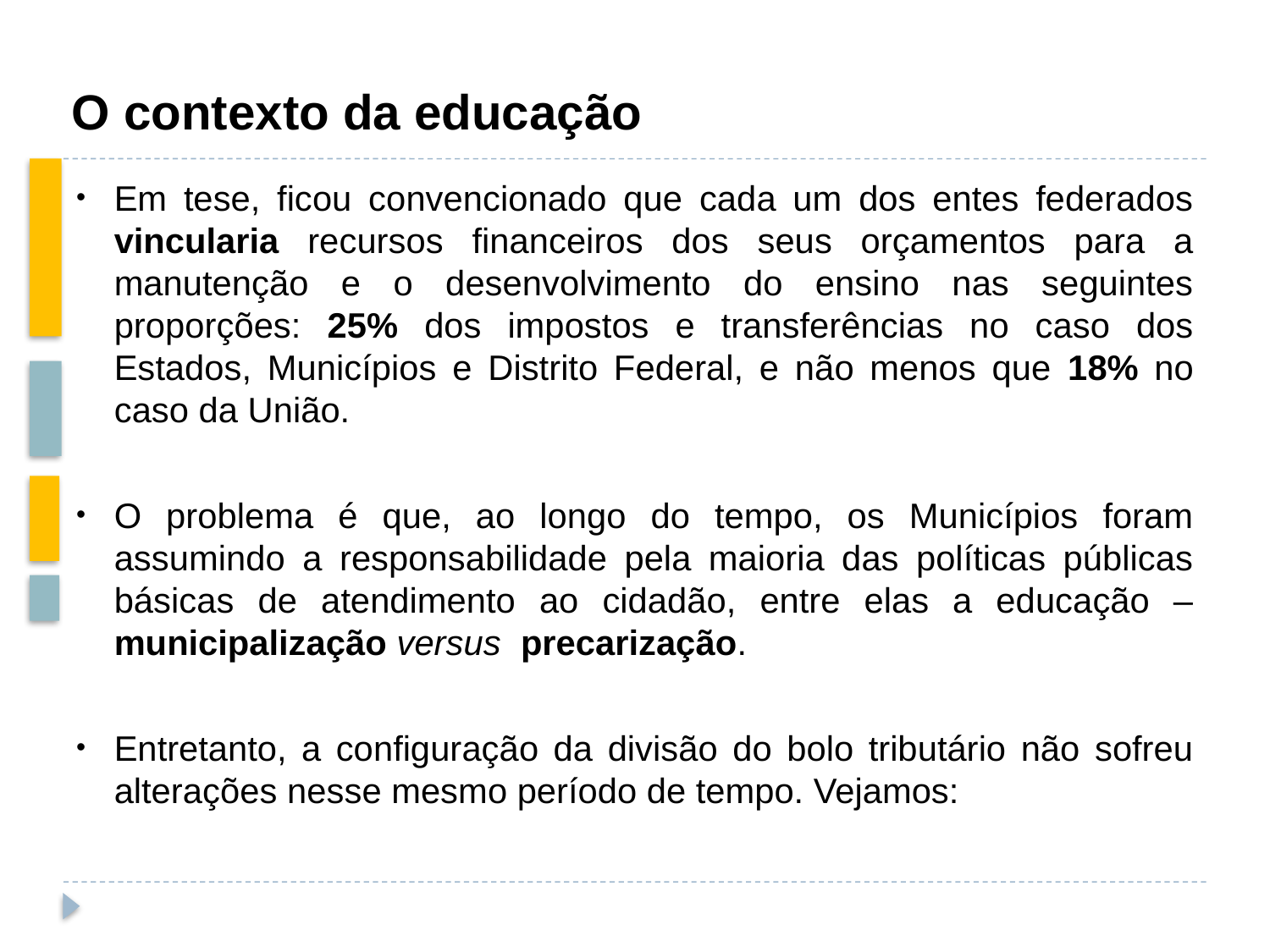

O contexto da educação
Em tese, ficou convencionado que cada um dos entes federados vincularia recursos financeiros dos seus orçamentos para a manutenção e o desenvolvimento do ensino nas seguintes proporções: 25% dos impostos e transferências no caso dos Estados, Municípios e Distrito Federal, e não menos que 18% no caso da União.

O problema é que, ao longo do tempo, os Municípios foram assumindo a responsabilidade pela maioria das políticas públicas básicas de atendimento ao cidadão, entre elas a educação – municipalização versus  precarização.

Entretanto, a configuração da divisão do bolo tributário não sofreu alterações nesse mesmo período de tempo. Vejamos: